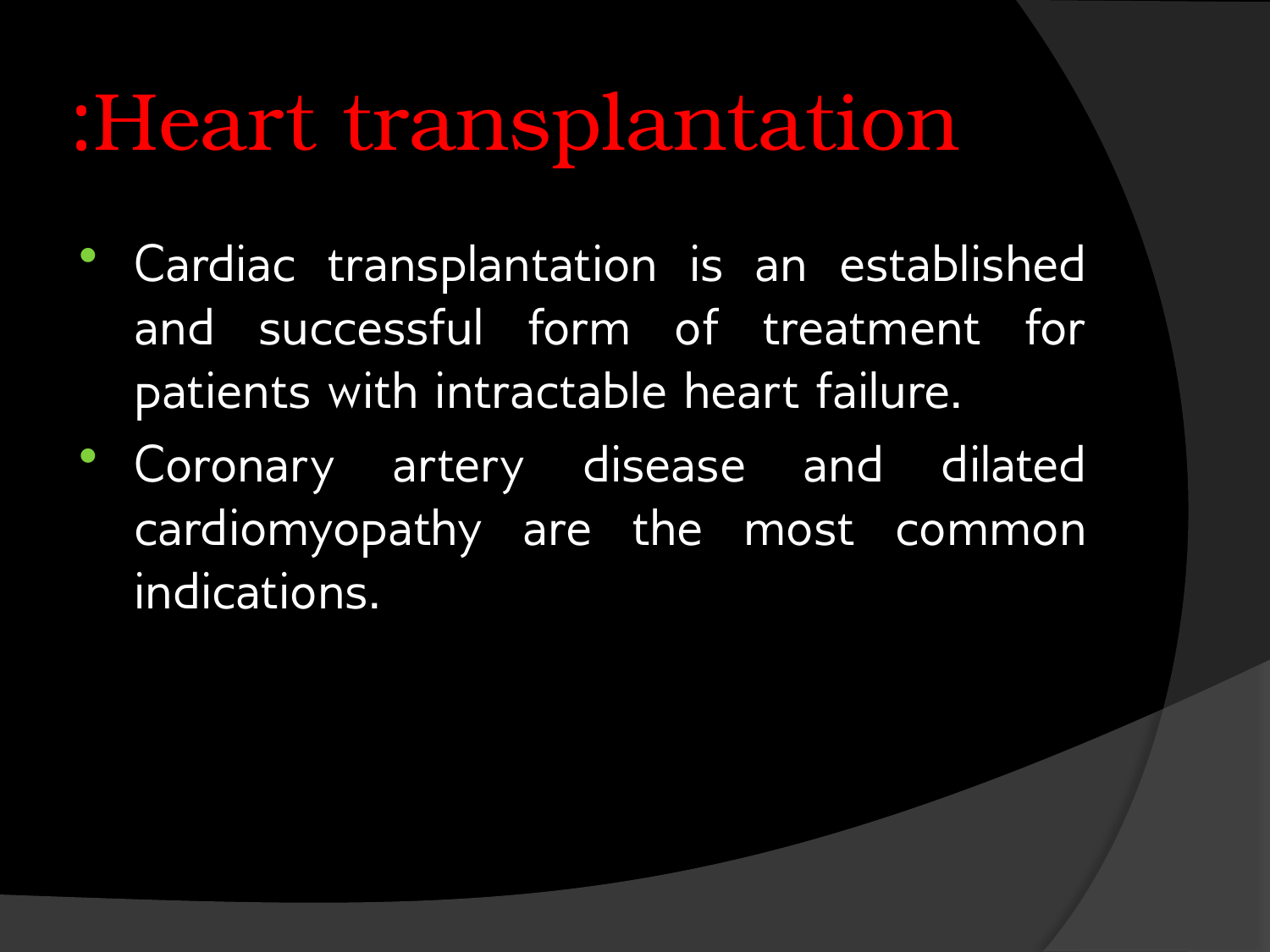

# Heart transplantation:
Cardiac transplantation is an established and successful form of treatment for patients with intractable heart failure.
Coronary artery disease and dilated cardiomyopathy are the most common indications.